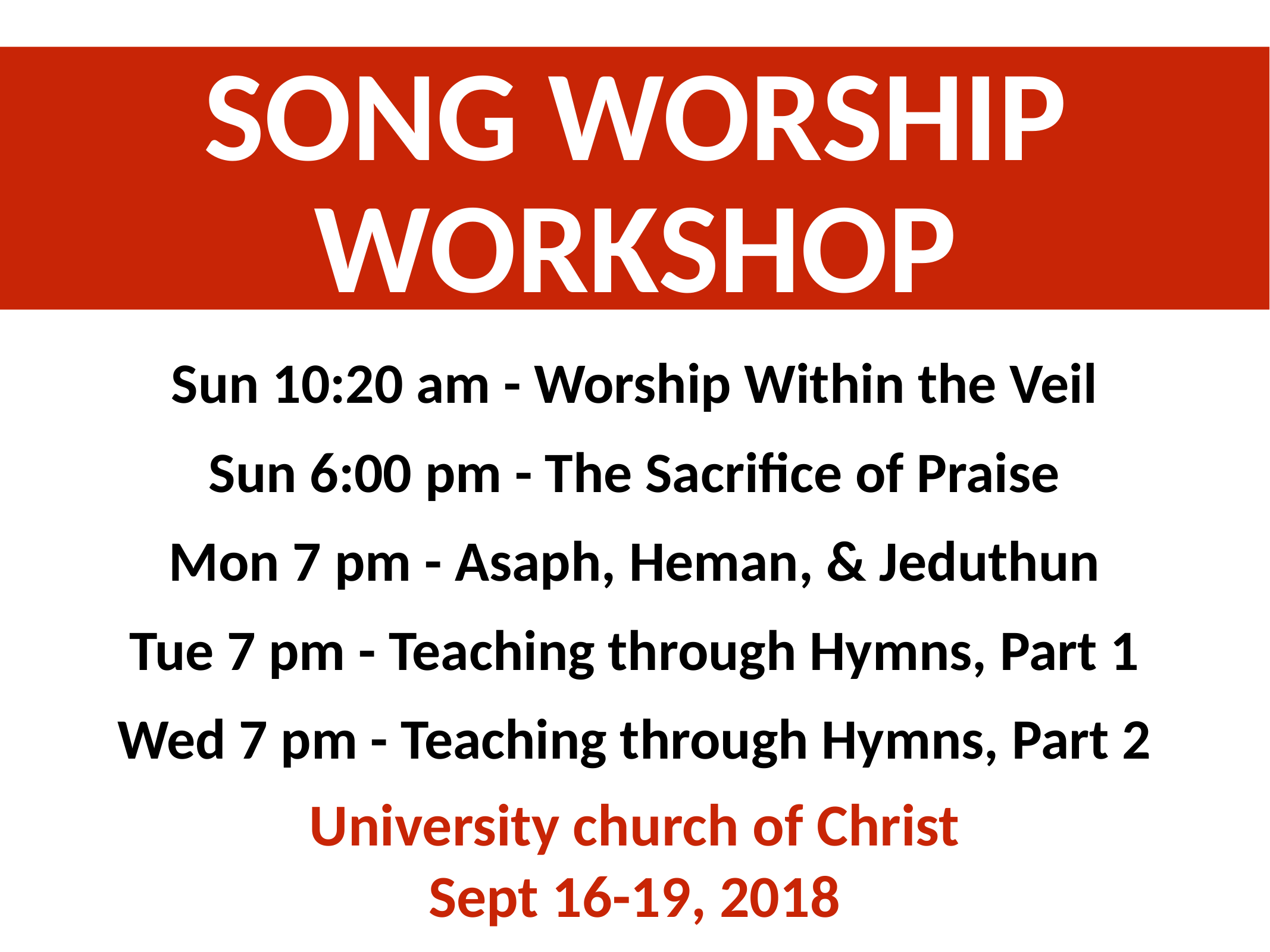

SONG WORSHIP

WORKSHOP
Sun 10:20 am - Worship Within the Veil
Sun 6:00 pm - The Sacrifice of Praise
Mon 7 pm - Asaph, Heman, & Jeduthun
Tue 7 pm - Teaching through Hymns, Part 1
Wed 7 pm - Teaching through Hymns, Part 2
University church of Christ
Sept 16-19, 2018